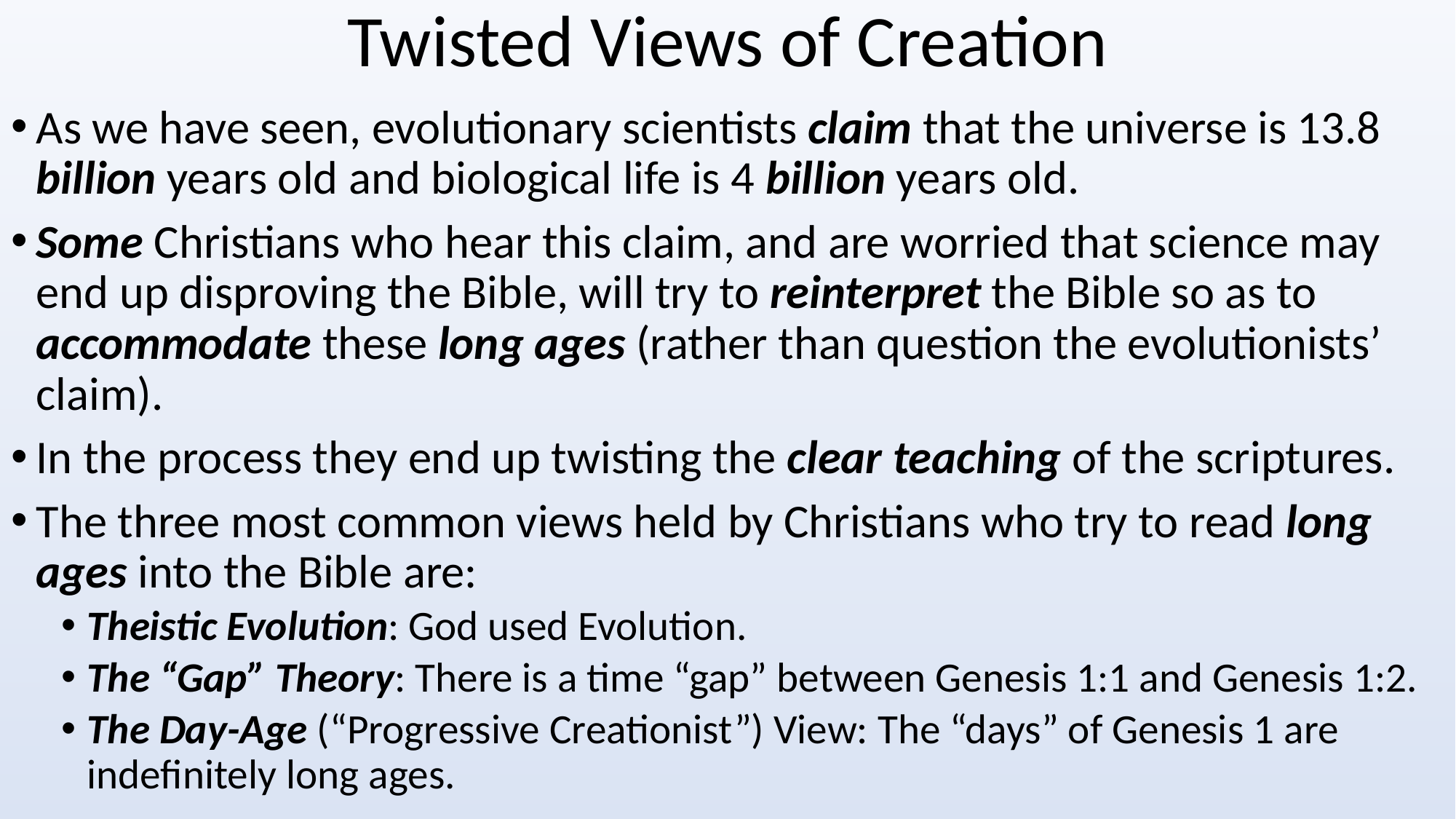

# Twisted Views of Creation
As we have seen, evolutionary scientists claim that the universe is 13.8 billion years old and biological life is 4 billion years old.
Some Christians who hear this claim, and are worried that science may end up disproving the Bible, will try to reinterpret the Bible so as to accommodate these long ages (rather than question the evolutionists’ claim).
In the process they end up twisting the clear teaching of the scriptures.
The three most common views held by Christians who try to read long ages into the Bible are:
Theistic Evolution: God used Evolution.
The “Gap” Theory: There is a time “gap” between Genesis 1:1 and Genesis 1:2.
The Day-Age (“Progressive Creationist”) View: The “days” of Genesis 1 are indefinitely long ages.